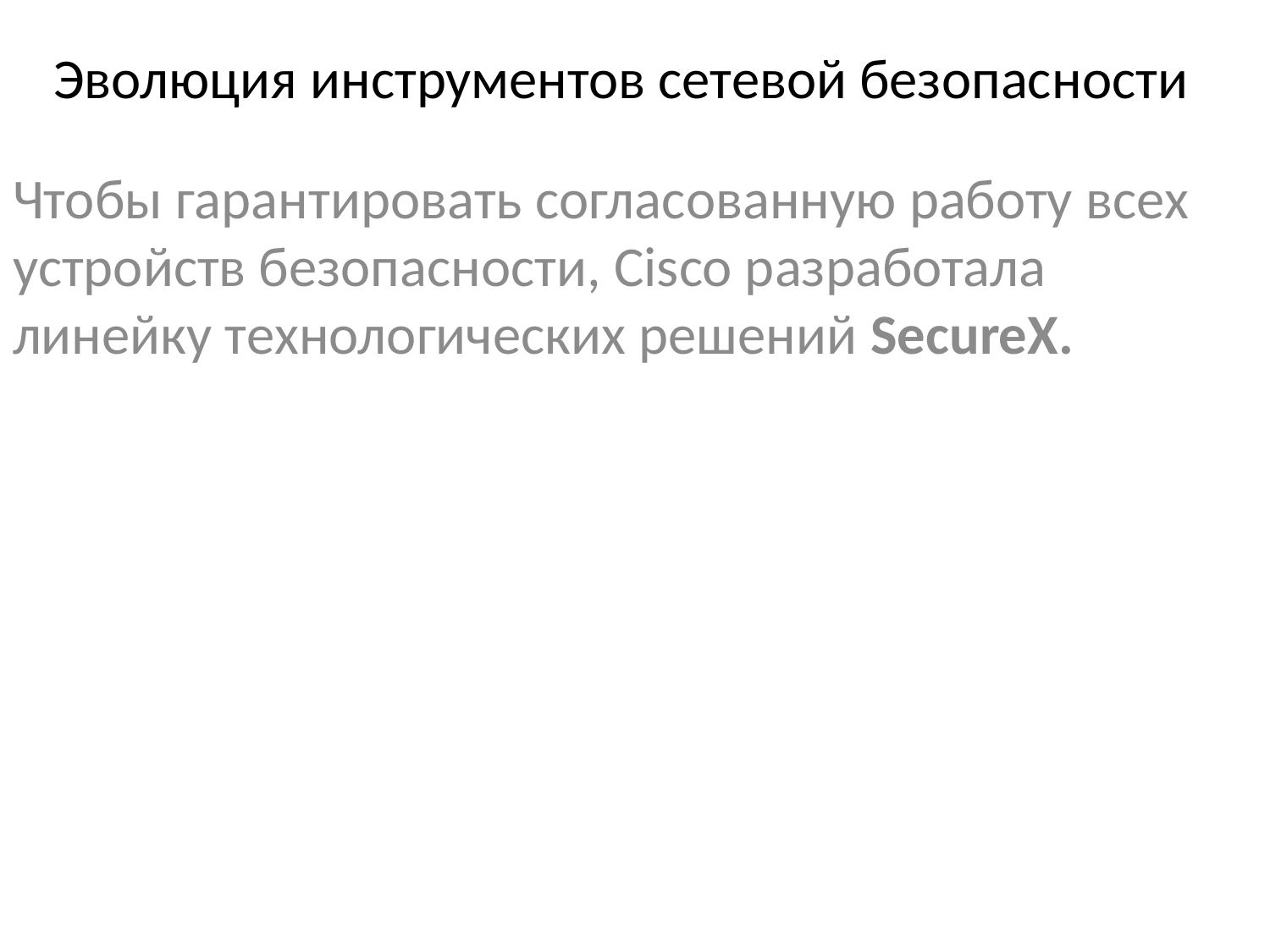

# Эволюция инструментов сетевой безопасности
Чтобы гарантировать согласованную работу всех устройств безопасности, Cisco разработала линейку технологических решений SecureX.